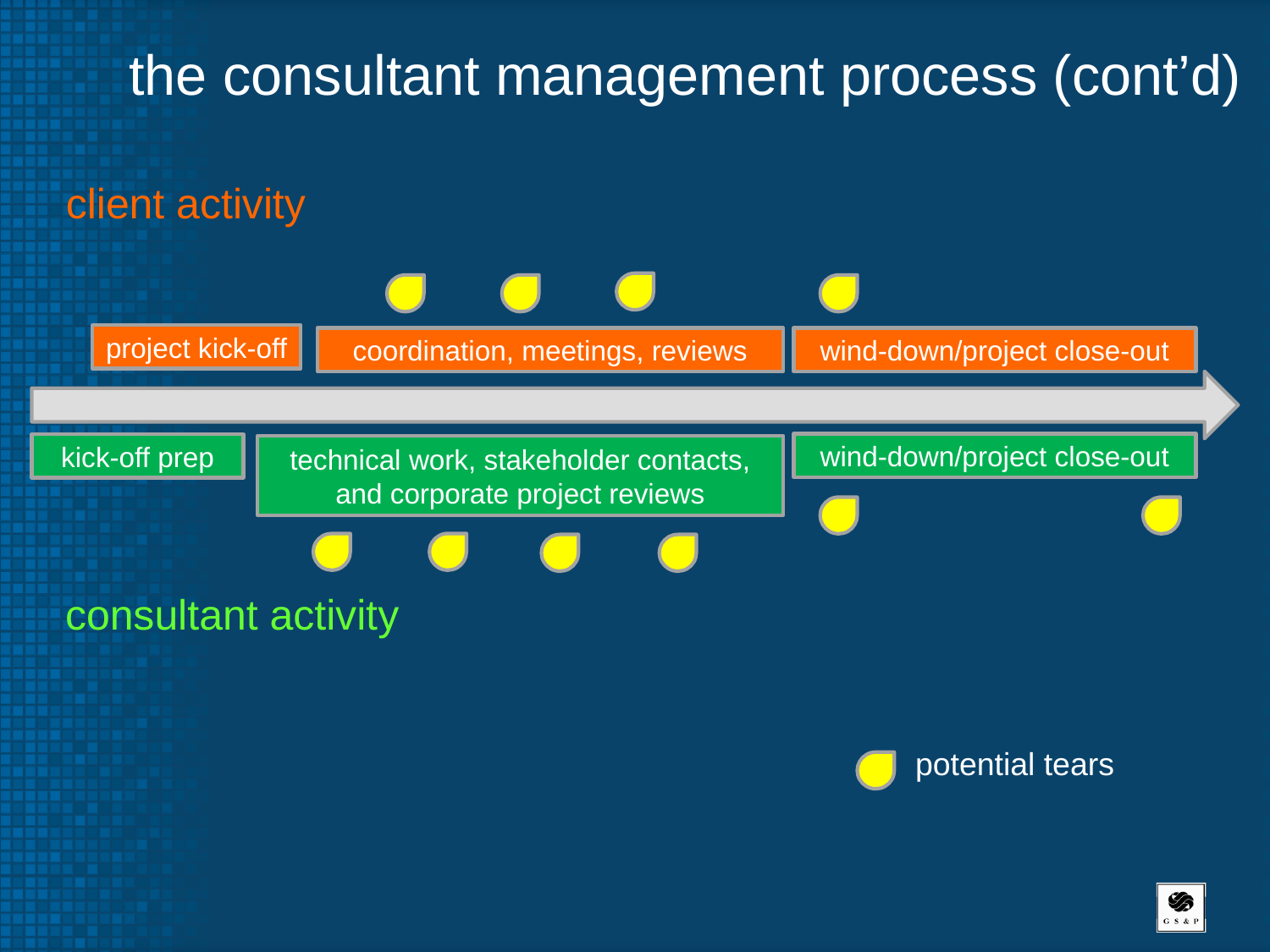

# the consultant management process (cont’d)
client activity

project kick-off
coordination, meetings, reviews
wind-down/project close-out

wind-down/project close-out
kick-off prep
technical work, stakeholder contacts, and corporate project reviews

consultant activity
potential tears